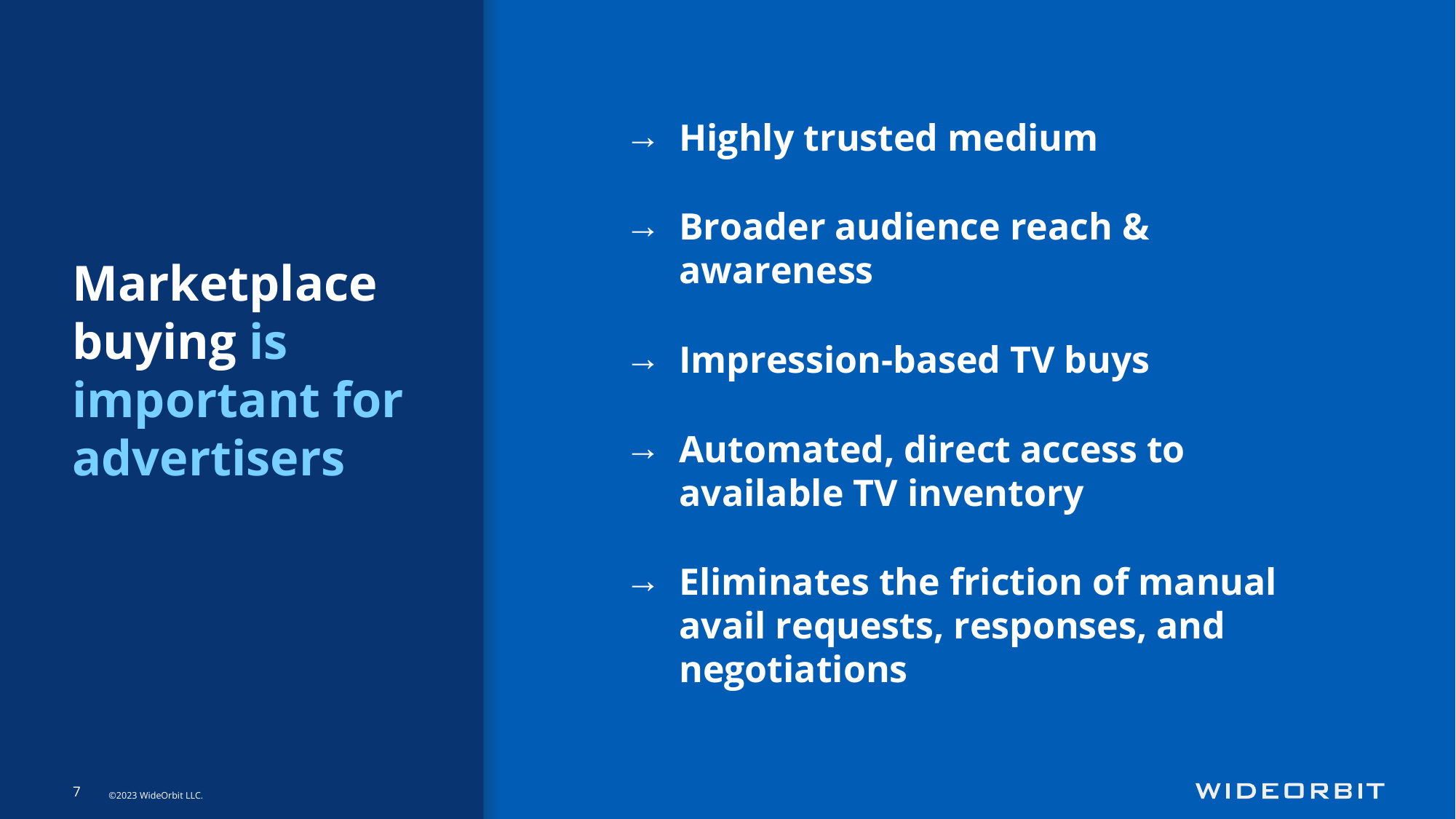

Highly trusted medium
Broader audience reach & awareness
Impression-based TV buys
Automated, direct access to available TV inventory
Eliminates the friction of manual avail requests, responses, and negotiations
Marketplace buying is important for advertisers